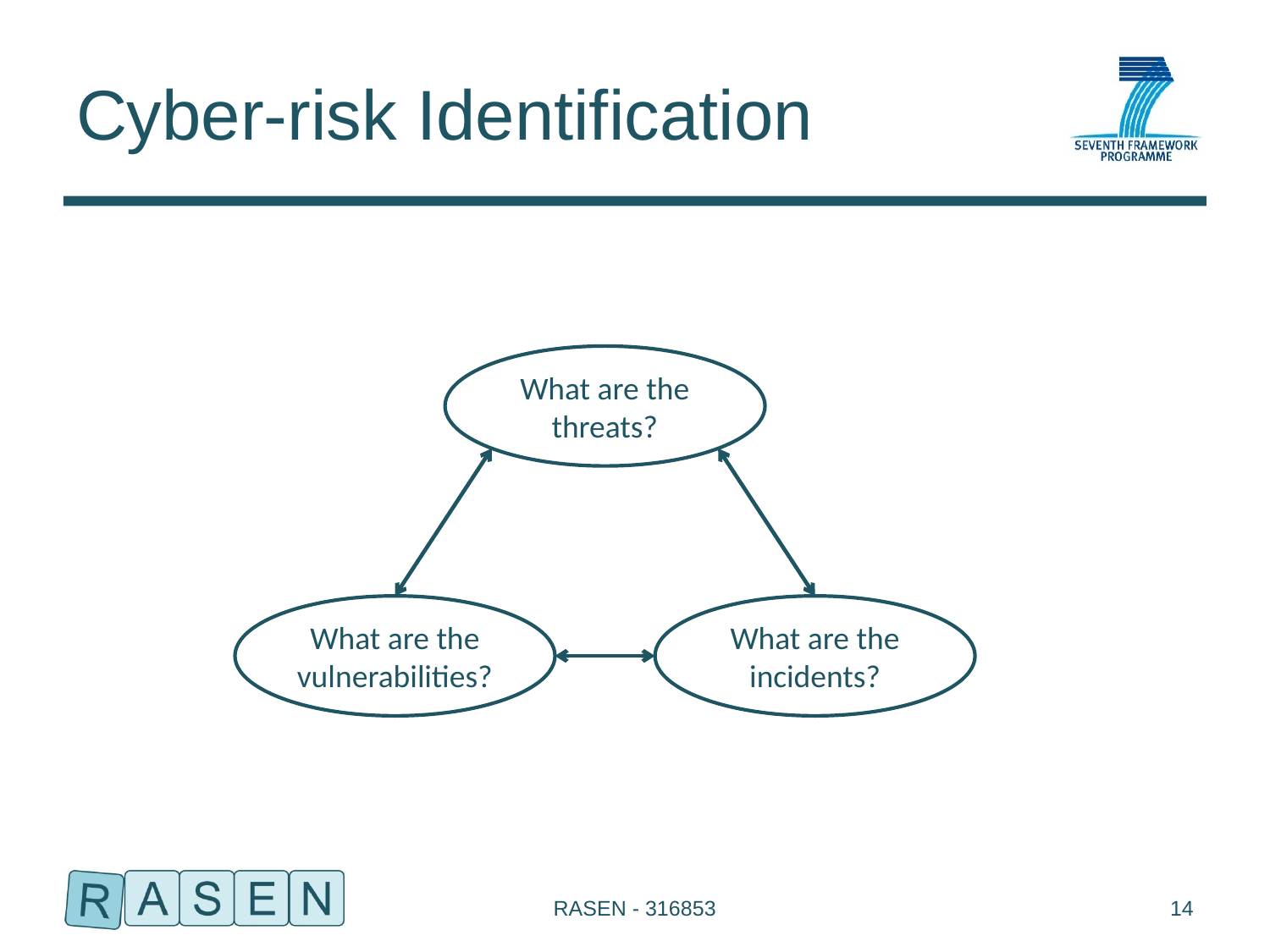

# Cyber-risk Identification
What are the threats?
What are the vulnerabilities?
What are the incidents?
RASEN - 316853
14